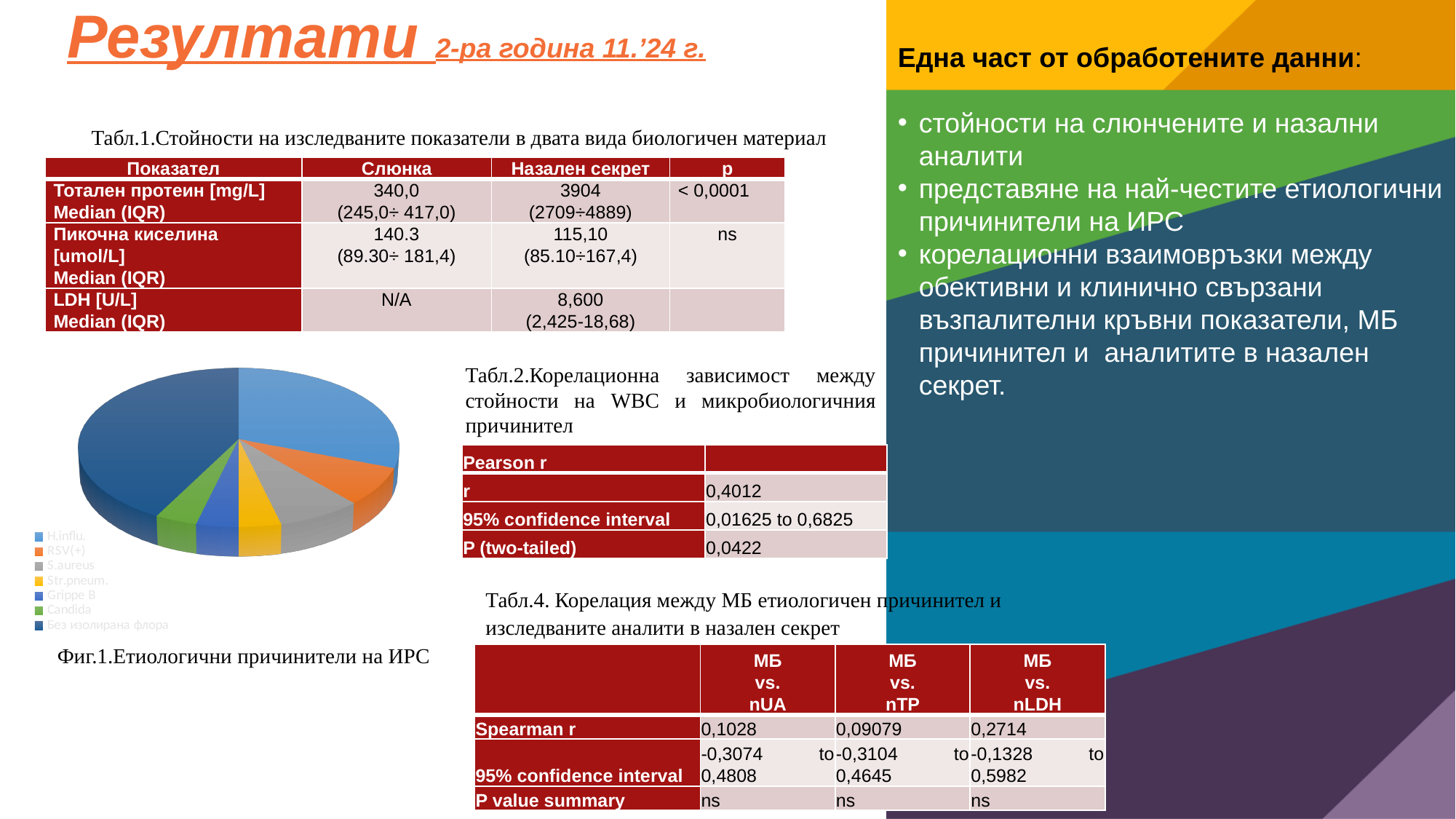

# Резултати 2-ра година 11.’24 г.
Една част от обработените данни:

стойности на слюнчените и назални аналити
представяне на най-честите етиологични причинители на ИРС
корелационни взаимовръзки между обективни и клинично свързани възпалителни кръвни показатели, МБ причинител и  аналитите в назален секрет.
Табл.1.Стойности на изследваните показатели в двата вида биологичен материал
| Показател | Слюнка | Назален секрет | p |
| --- | --- | --- | --- |
| Тотален протеин [mg/L] Median (IQR) | 340,0 (245,0÷ 417,0) | 3904 (2709÷4889) | < 0,0001 |
| Пикочна киселина [umol/L] Median (IQR) | 140.3 (89.30÷ 181,4) | 115,10 (85.10÷167,4) | ns |
| LDH [U/L] Median (IQR) | N/A | 8,600 (2,425-18,68) |  |

[unsupported chart]

Табл.2.Корелационна зависимост между стойности на WBC и микробиологичния причинител
| Pearson r |  |
| --- | --- |
| r | 0,4012 |
| 95% confidence interval | 0,01625 to 0,6825 |
| P (two-tailed) | 0,0422 |
Табл.4. Корелация между МБ етиологичен причинител и изследваните аналити в назален секрет
Фиг.1.Етиологични причинители на ИРС
|  | MБ vs. nUA | МБ vs. nTP | МБ vs. nLDH |
| --- | --- | --- | --- |
| Spearman r | 0,1028 | 0,09079 | 0,2714 |
| 95% confidence interval | -0,3074 to 0,4808 | -0,3104 to 0,4645 | -0,1328 to 0,5982 |
| P value summary | ns | ns | ns |